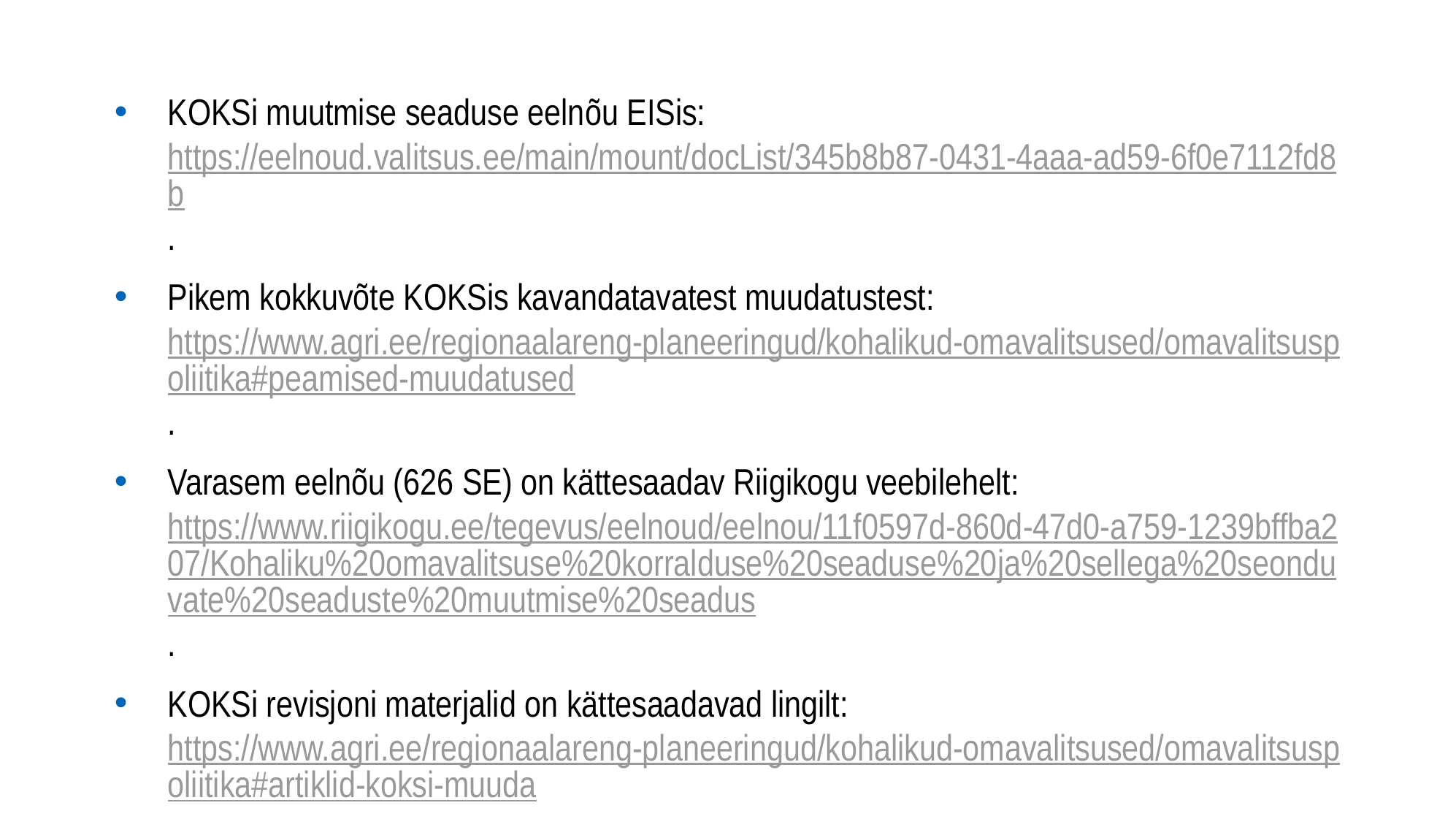

KOKSi muutmise seaduse eelnõu EISis: https://eelnoud.valitsus.ee/main/mount/docList/345b8b87-0431-4aaa-ad59-6f0e7112fd8b.
Pikem kokkuvõte KOKSis kavandatavatest muudatustest: https://www.agri.ee/regionaalareng-planeeringud/kohalikud-omavalitsused/omavalitsuspoliitika#peamised-muudatused.
Varasem eelnõu (626 SE) on kättesaadav Riigikogu veebilehelt: https://www.riigikogu.ee/tegevus/eelnoud/eelnou/11f0597d-860d-47d0-a759-1239bffba207/Kohaliku%20omavalitsuse%20korralduse%20seaduse%20ja%20sellega%20seonduvate%20seaduste%20muutmise%20seadus.
KOKSi revisjoni materjalid on kättesaadavad lingilt: https://www.agri.ee/regionaalareng-planeeringud/kohalikud-omavalitsused/omavalitsuspoliitika#artiklid-koksi-muuda.